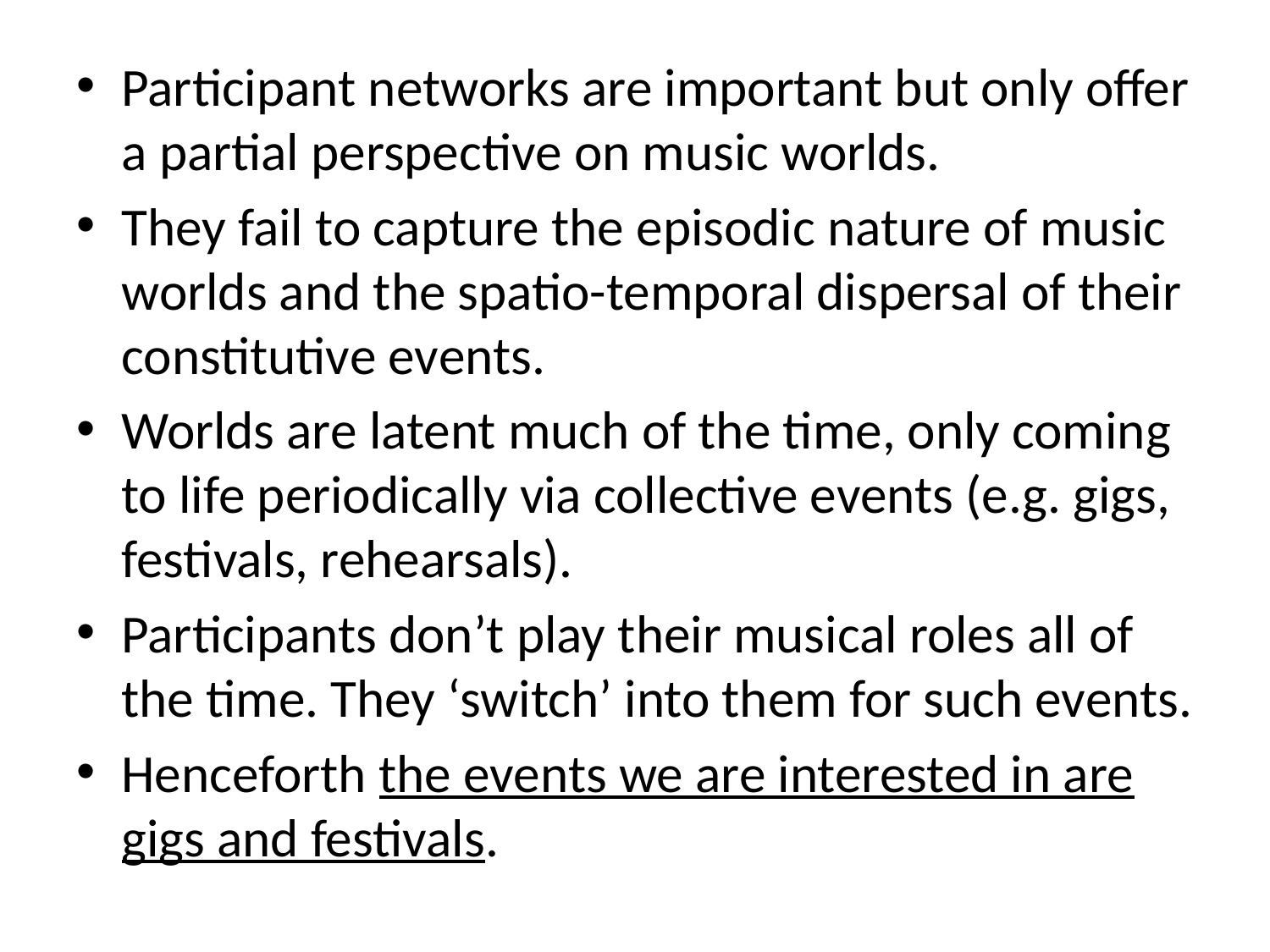

Participant networks are important but only offer a partial perspective on music worlds.
They fail to capture the episodic nature of music worlds and the spatio-temporal dispersal of their constitutive events.
Worlds are latent much of the time, only coming to life periodically via collective events (e.g. gigs, festivals, rehearsals).
Participants don’t play their musical roles all of the time. They ‘switch’ into them for such events.
Henceforth the events we are interested in are gigs and festivals.